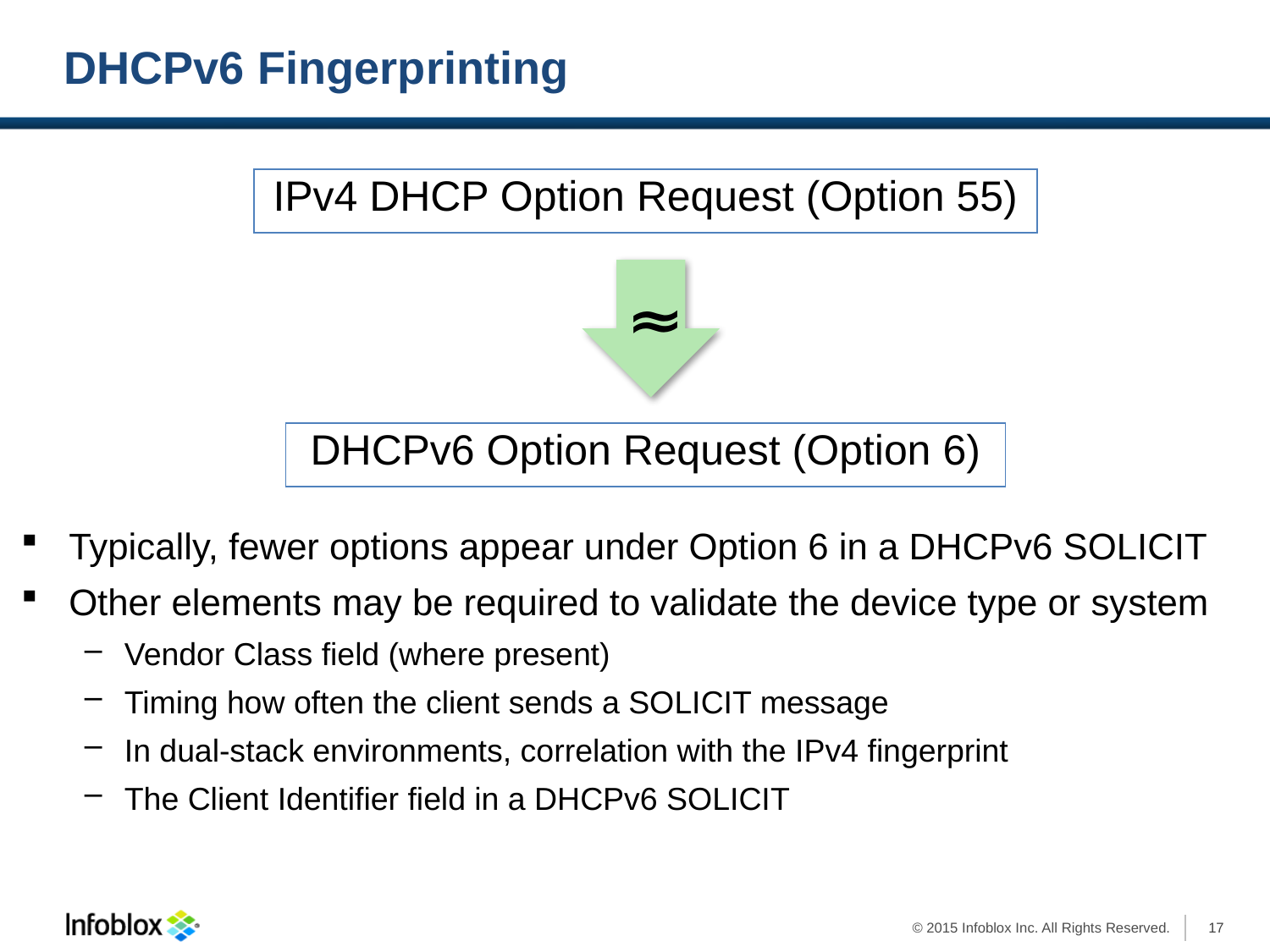

# DHCPv6 Fingerprinting
IPv4 DHCP Option Request (Option 55)
≈

DHCPv6 Option Request (Option 6)
Typically, fewer options appear under Option 6 in a DHCPv6 SOLICIT
Other elements may be required to validate the device type or system
Vendor Class field (where present)
Timing how often the client sends a SOLICIT message
In dual-stack environments, correlation with the IPv4 fingerprint
The Client Identifier field in a DHCPv6 SOLICIT
17